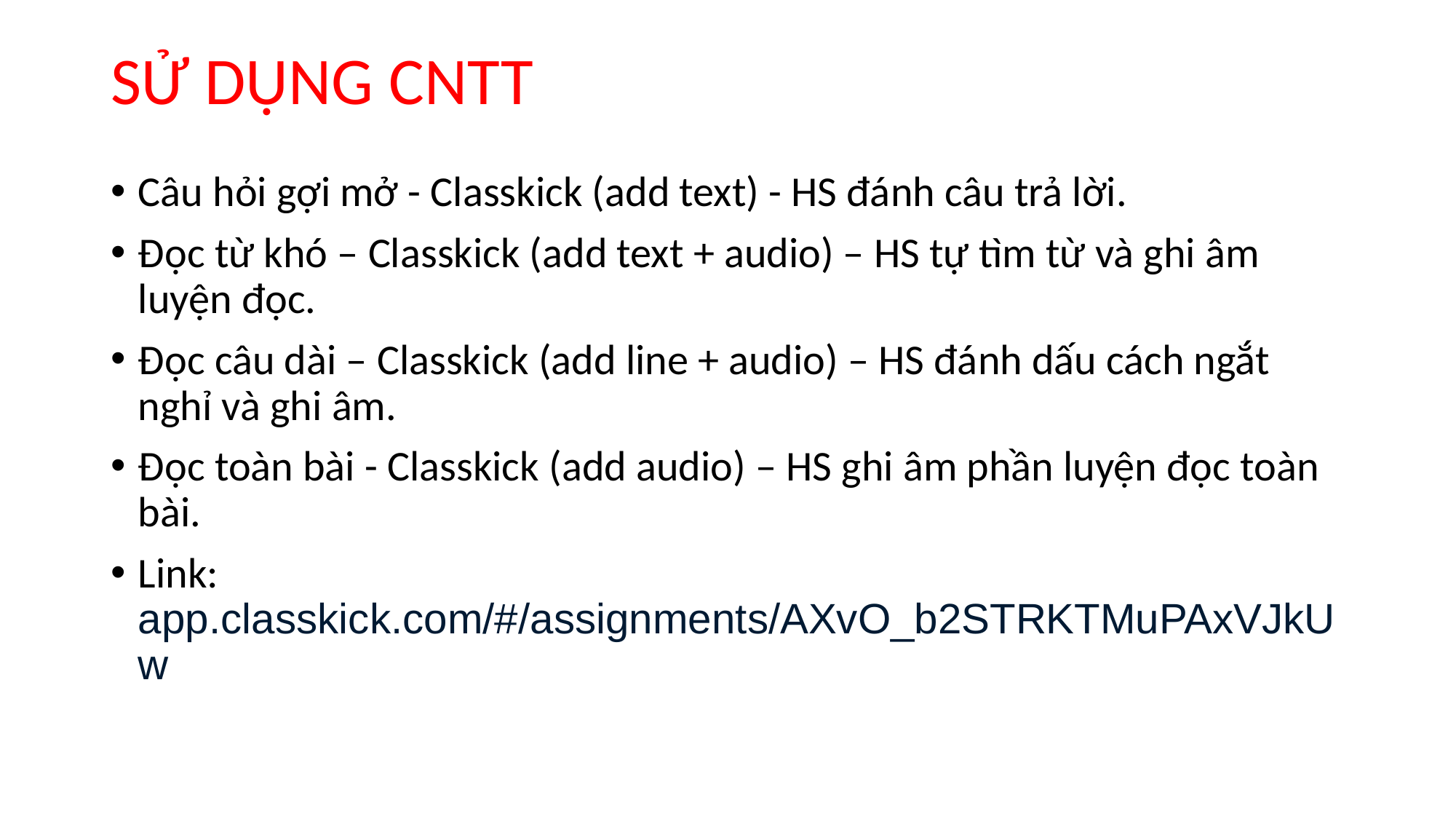

# SỬ DỤNG CNTT
Câu hỏi gợi mở - Classkick (add text) - HS đánh câu trả lời.
Đọc từ khó – Classkick (add text + audio) – HS tự tìm từ và ghi âm luyện đọc.
Đọc câu dài – Classkick (add line + audio) – HS đánh dấu cách ngắt nghỉ và ghi âm.
Đọc toàn bài - Classkick (add audio) – HS ghi âm phần luyện đọc toàn bài.
Link: app.classkick.com/#/assignments/AXvO_b2STRKTMuPAxVJkUw